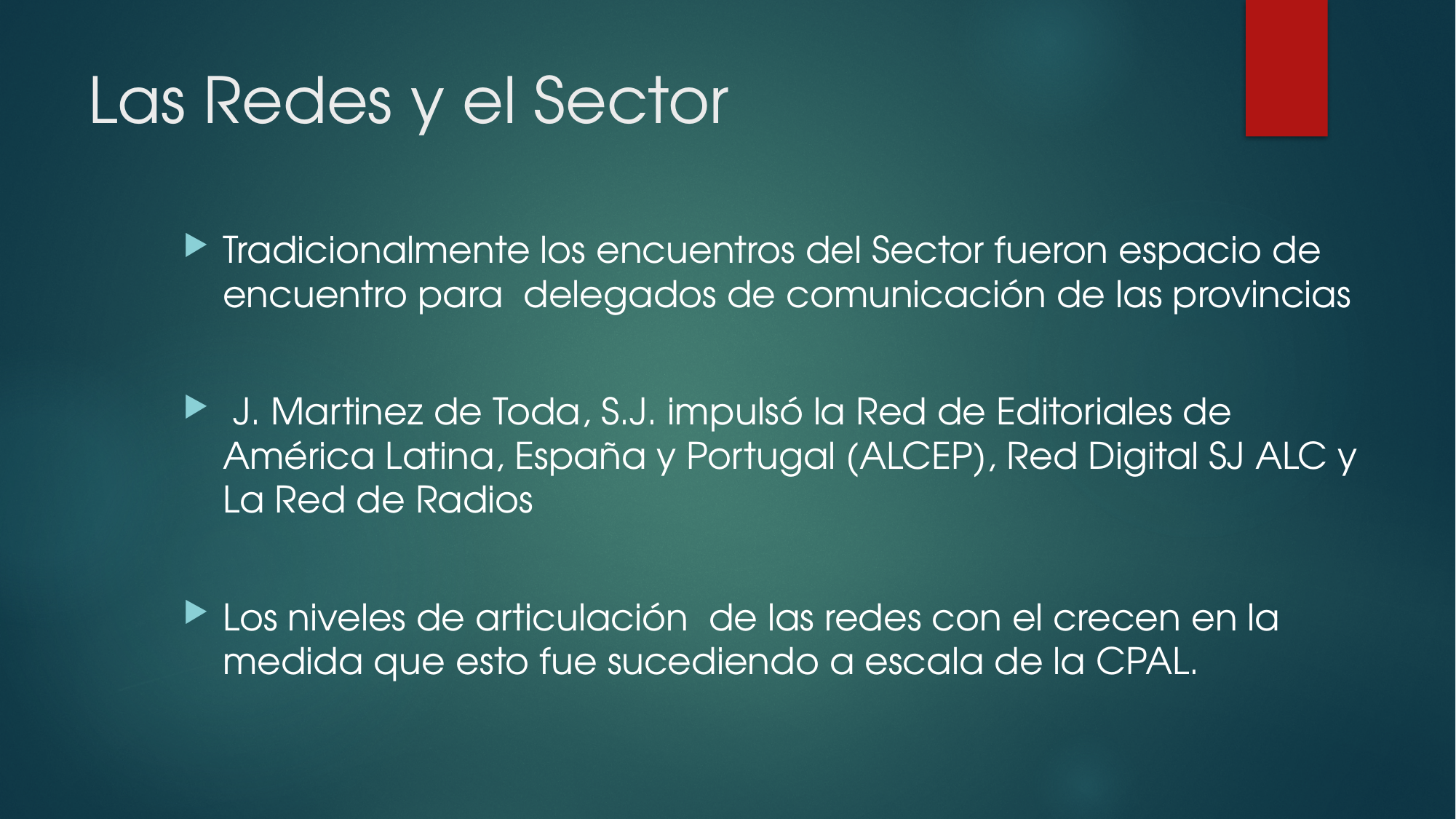

# Las Redes y el Sector
Tradicionalmente los encuentros del Sector fueron espacio de encuentro para  delegados de comunicación de las provincias

 J. Martinez de Toda, S.J. impulsó la Red de Editoriales de América Latina, España y Portugal (ALCEP), Red Digital SJ ALC y La Red de Radios

Los niveles de articulación  de las redes con el crecen en la medida que esto fue sucediendo a escala de la CPAL.